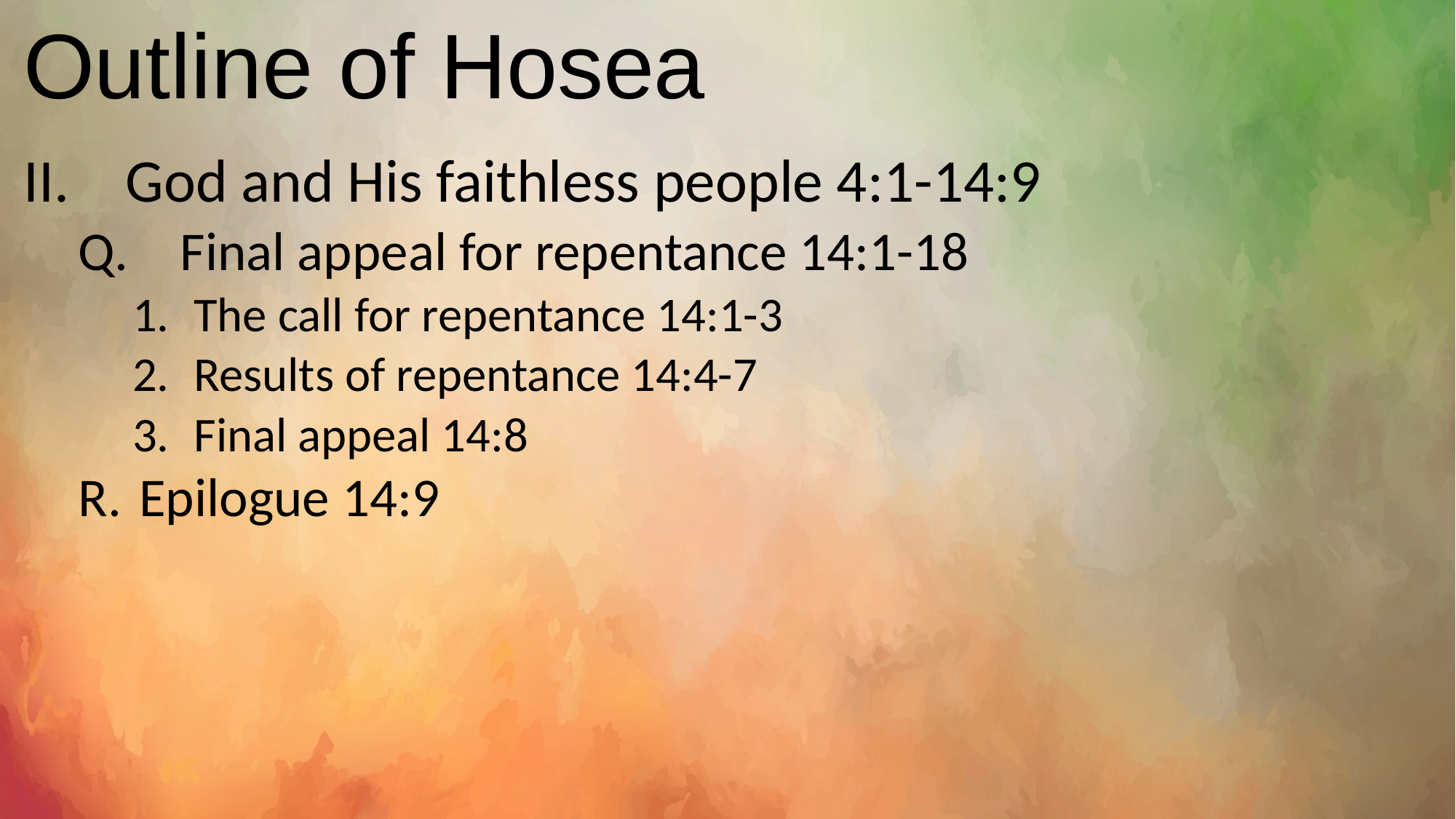

# Outline of Hosea
God and His faithless people 4:1-14:9
Final appeal for repentance 14:1-18
The call for repentance 14:1-3
Results of repentance 14:4-7
Final appeal 14:8
Epilogue 14:9